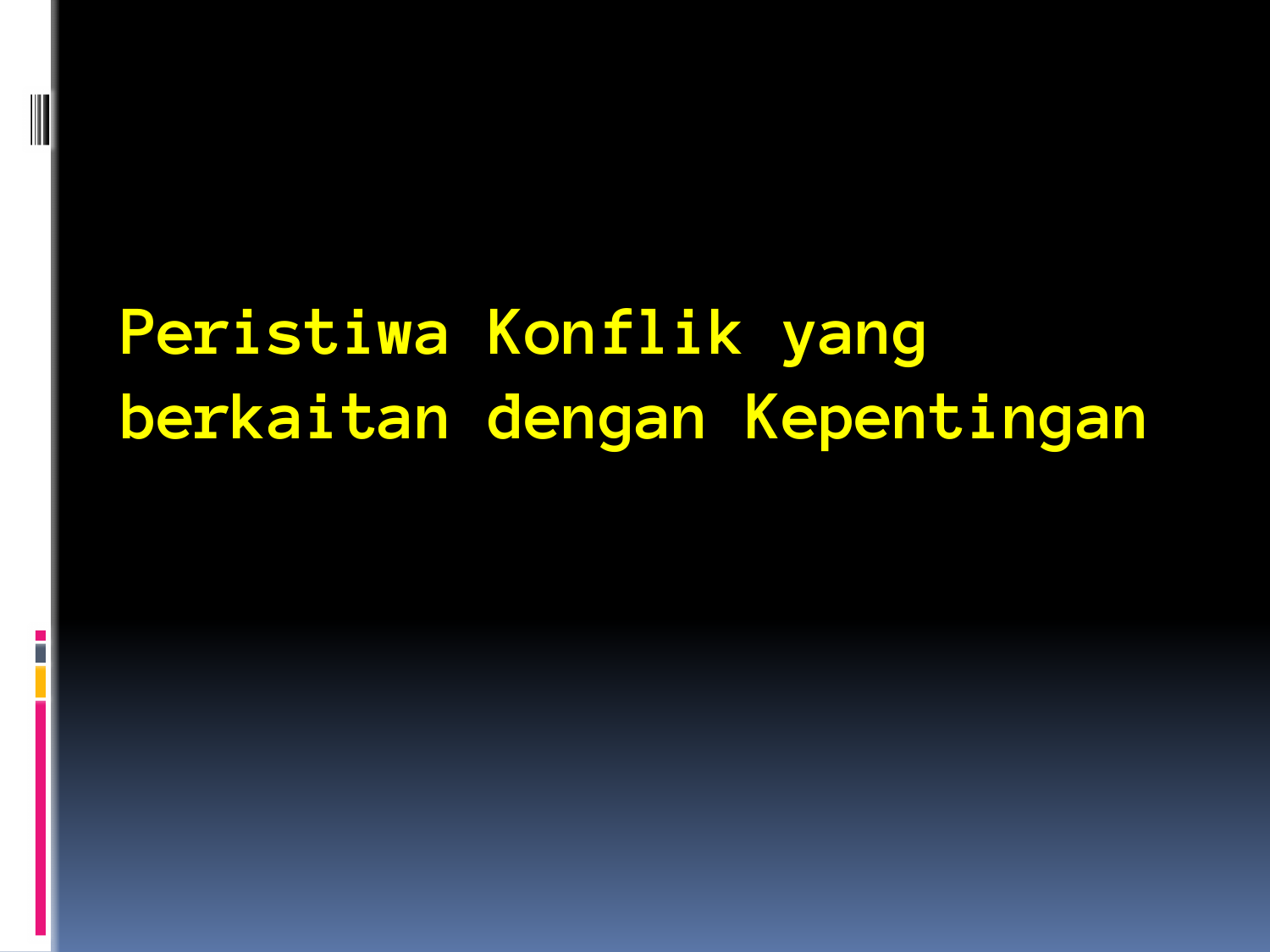

# Peristiwa Konflik yang berkaitan dengan Kepentingan